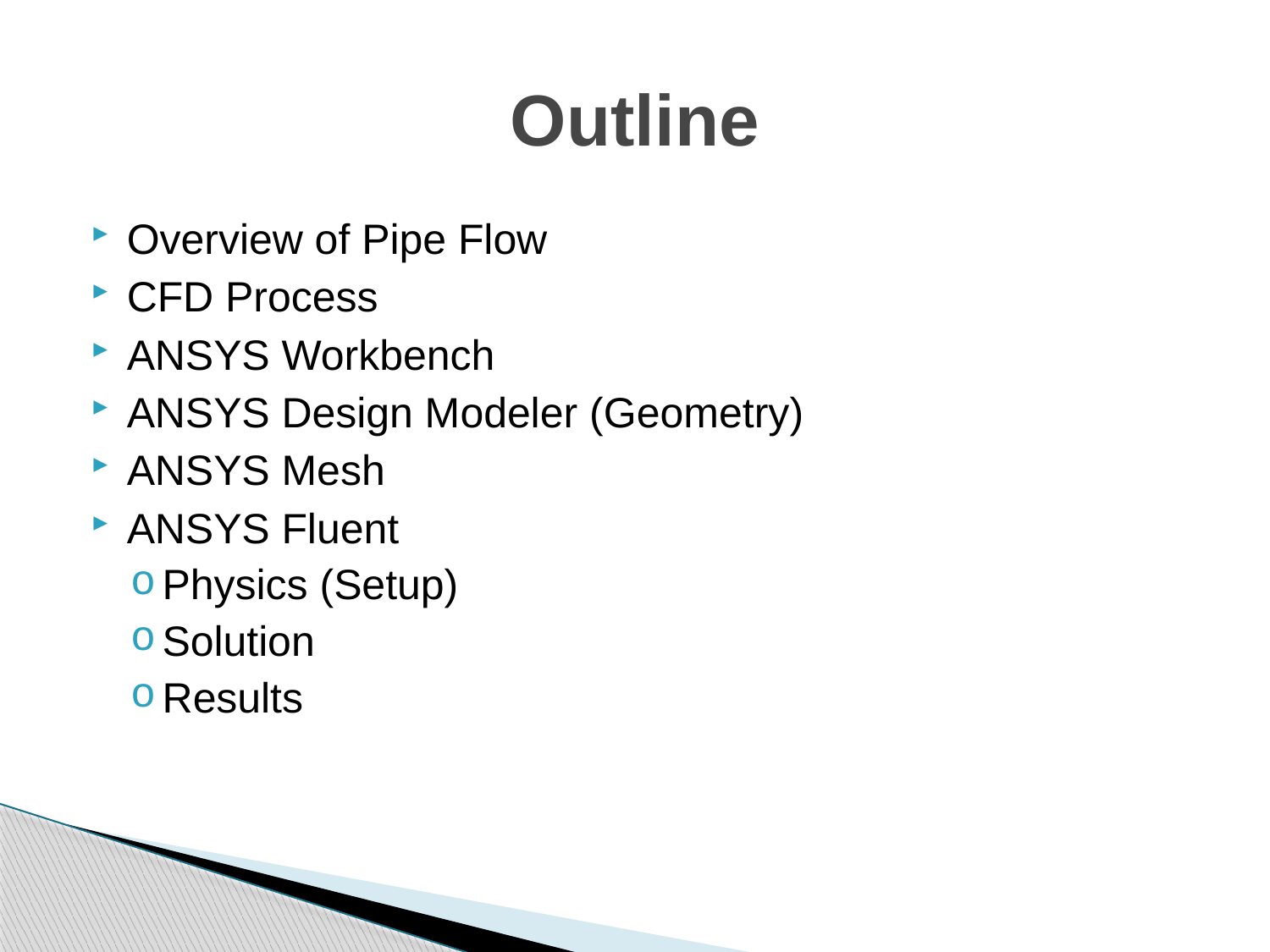

# Outline
Overview of Pipe Flow
CFD Process
ANSYS Workbench
ANSYS Design Modeler (Geometry)
ANSYS Mesh
ANSYS Fluent
Physics (Setup)
Solution
Results